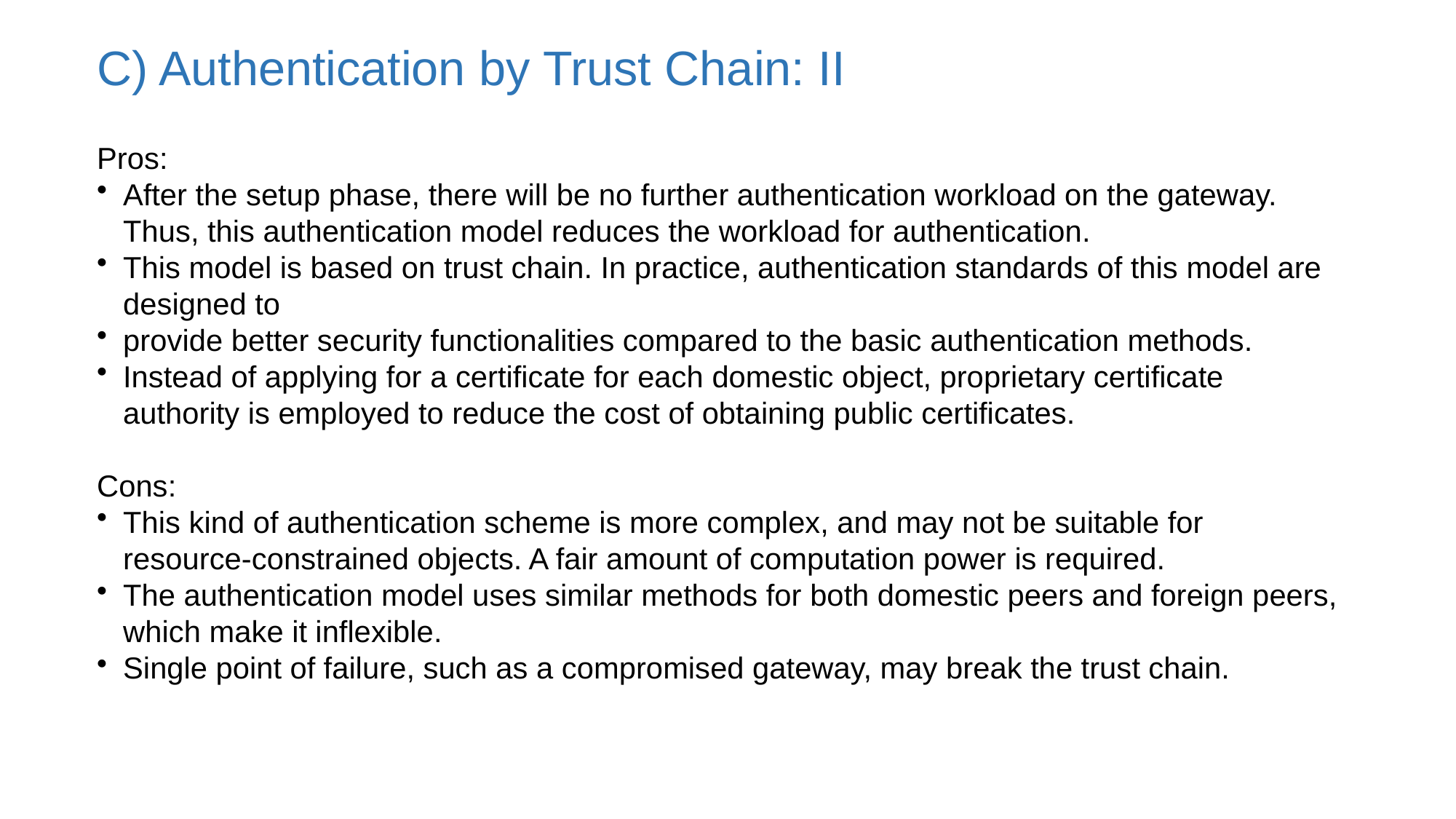

C) Authentication by Trust Chain: II
Pros:
After the setup phase, there will be no further authentication workload on the gateway. Thus, this authentication model reduces the workload for authentication.
This model is based on trust chain. In practice, authentication standards of this model are designed to
provide better security functionalities compared to the basic authentication methods.
Instead of applying for a certificate for each domestic object, proprietary certificate authority is employed to reduce the cost of obtaining public certificates.

Cons:
This kind of authentication scheme is more complex, and may not be suitable for resource-constrained objects. A fair amount of computation power is required.
The authentication model uses similar methods for both domestic peers and foreign peers, which make it inflexible.
Single point of failure, such as a compromised gateway, may break the trust chain.